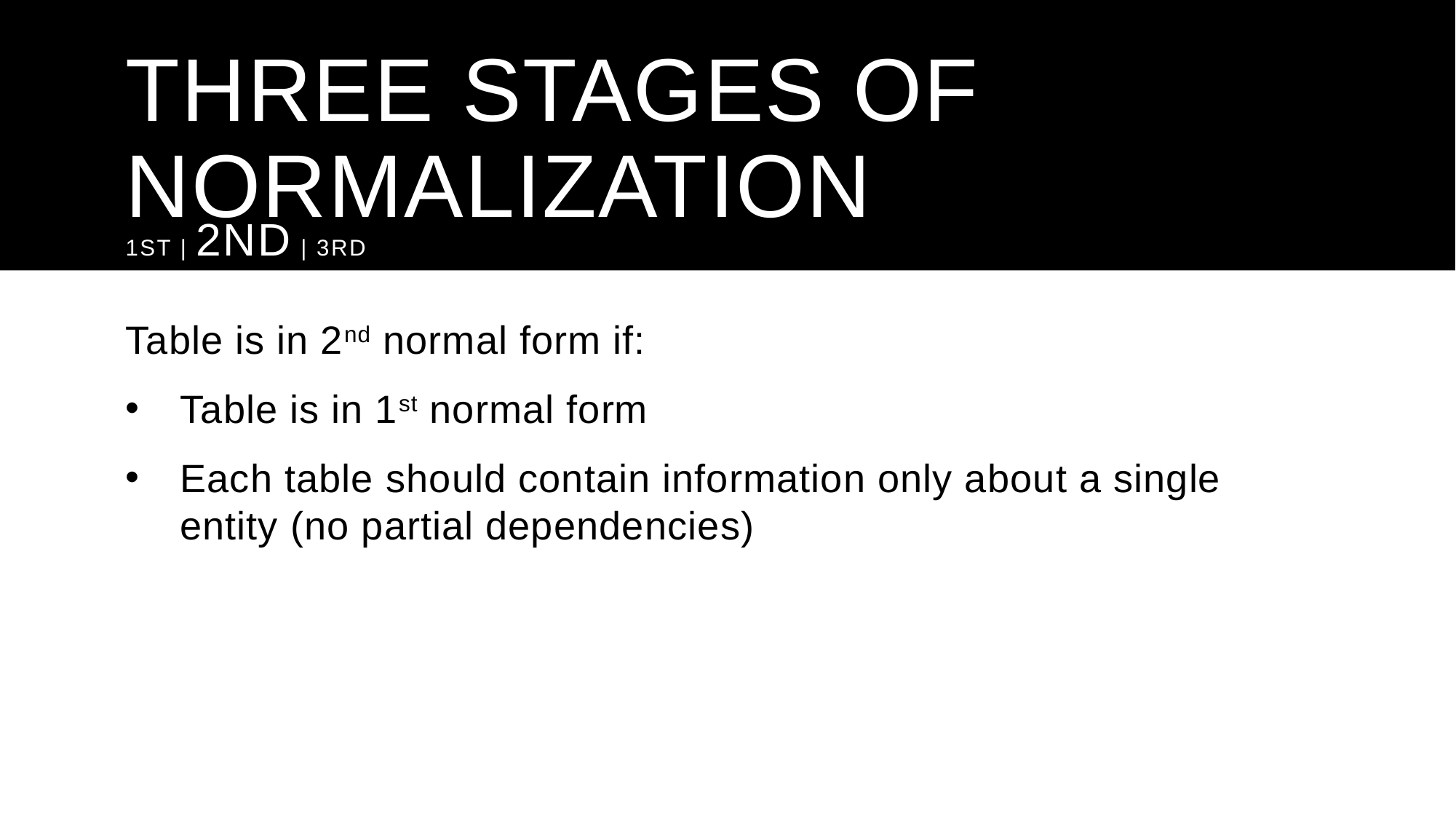

# Three stages of normalization
1St | 2nd | 3rd
Table is in 2nd normal form if:
Table is in 1st normal form
Each table should contain information only about a single entity (no partial dependencies)